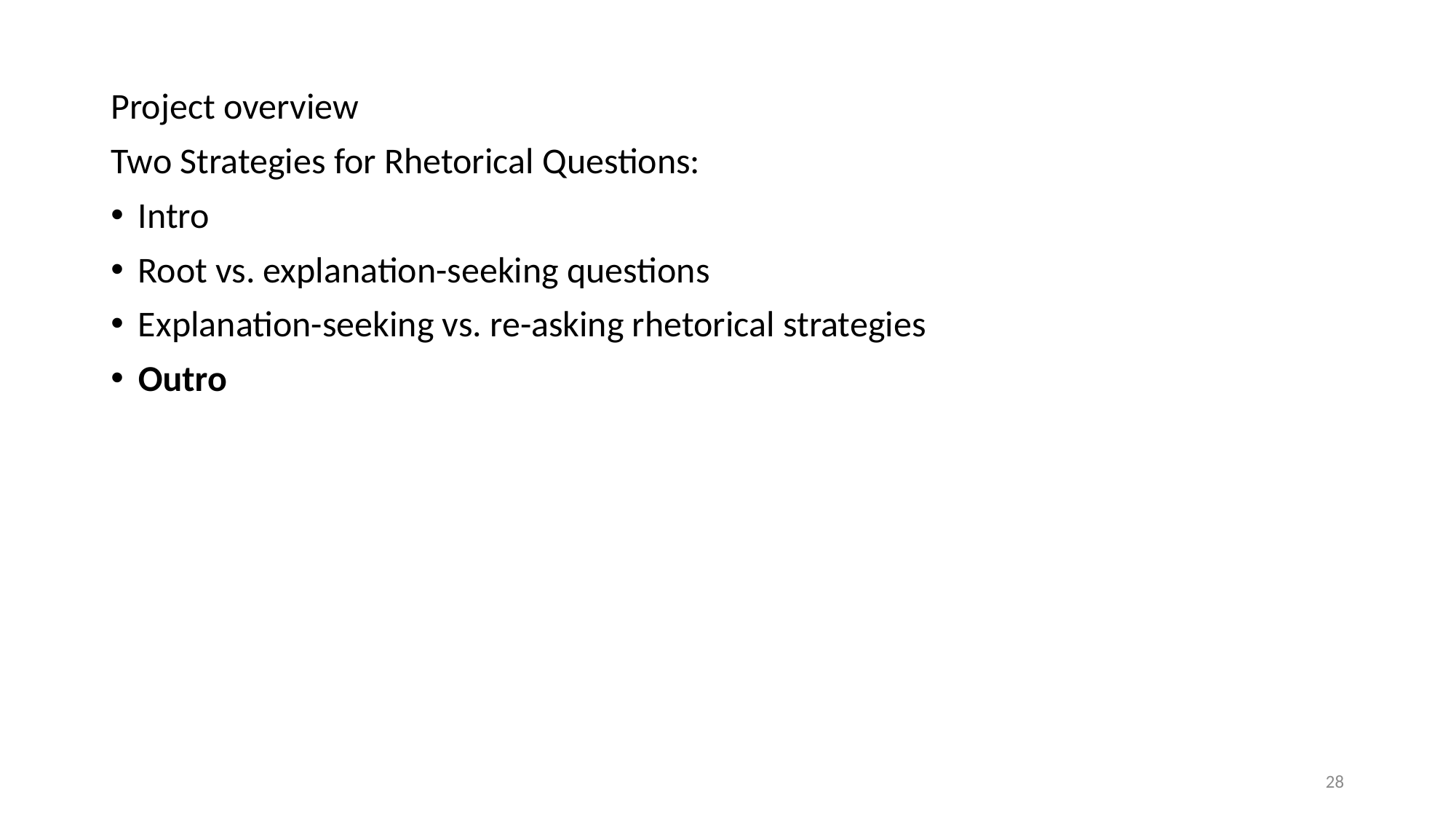

Project overview
Two Strategies for Rhetorical Questions:
Intro
Root vs. explanation-seeking questions
Explanation-seeking vs. re-asking rhetorical strategies
Outro
28